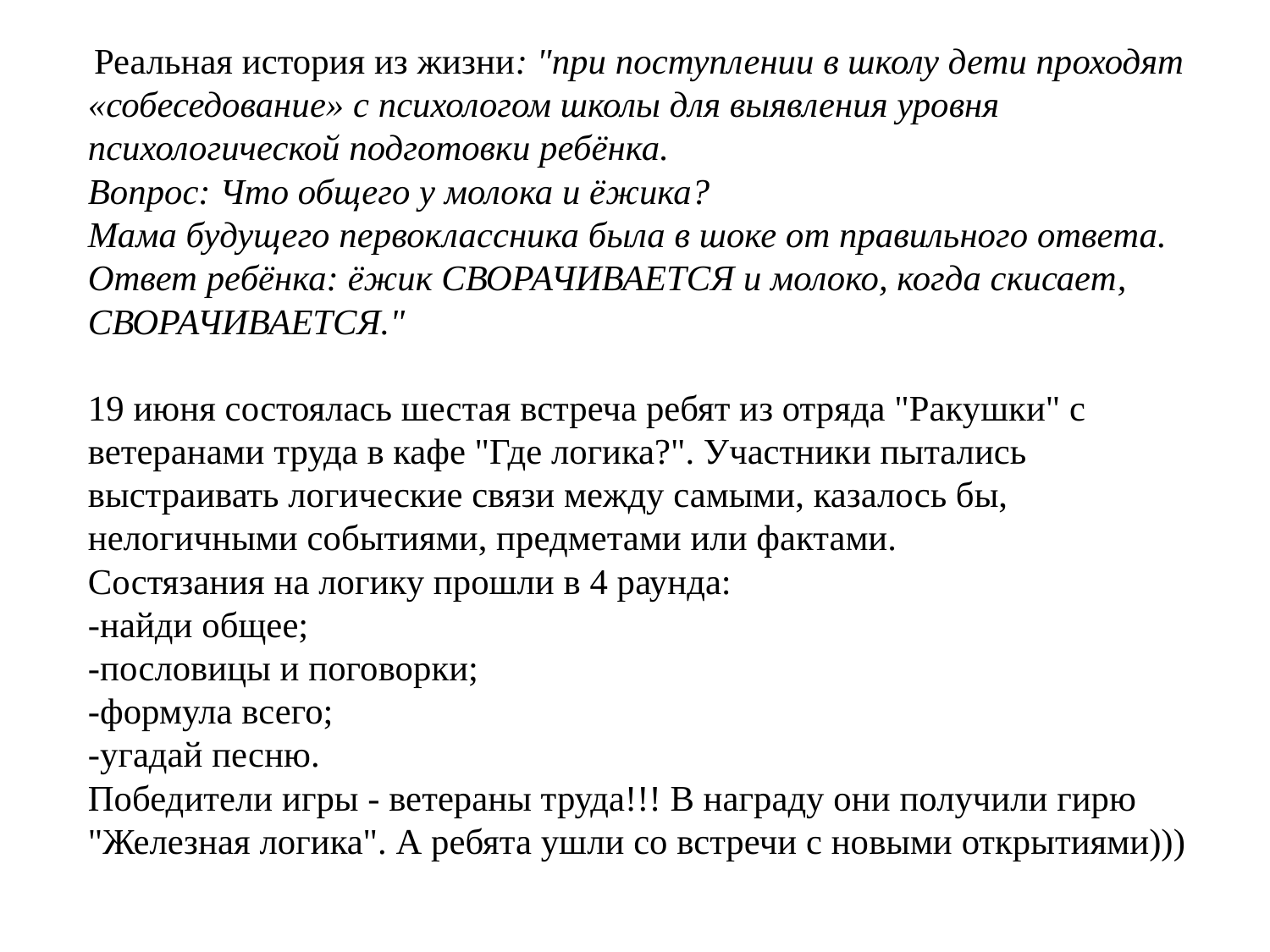

Реальная история из жизни: "при поступлении в школу дети проходят «собеседование» с психологом школы для выявления уровня психологической подготовки ребёнка. 
Вопрос: Что общего у молока и ёжика? 
Мама будущего первоклассника была в шоке от правильного ответа. 
Ответ ребёнка: ёжик СВОРАЧИВАЕТСЯ и молоко, когда скисает, СВОРАЧИВАЕТСЯ."
19 июня состоялась шестая встреча ребят из отряда "Ракушки" с ветеранами труда в кафе "Где логика?". Участники пытались выстраивать логические связи между самыми, казалось бы, нелогичными событиями, предметами или фактами.
Состязания на логику прошли в 4 раунда:
-найди общее;
-пословицы и поговорки;
-формула всего;
-угадай песню. 
Победители игры - ветераны труда!!! В награду они получили гирю "Железная логика". А ребята ушли со встречи с новыми открытиями)))